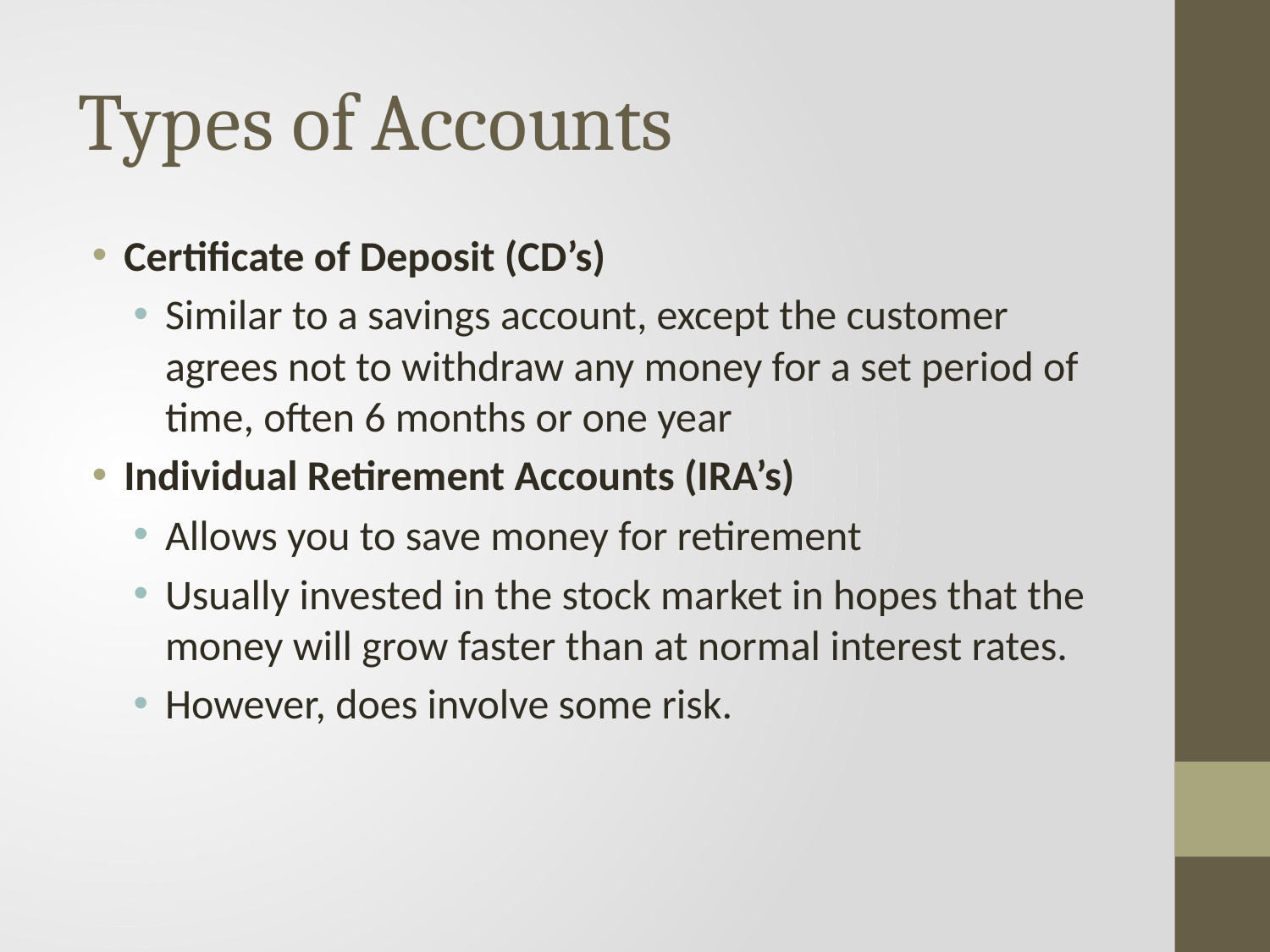

# Types of Accounts
Certificate of Deposit (CD’s)
Similar to a savings account, except the customer agrees not to withdraw any money for a set period of time, often 6 months or one year
Individual Retirement Accounts (IRA’s)
Allows you to save money for retirement
Usually invested in the stock market in hopes that the money will grow faster than at normal interest rates.
However, does involve some risk.